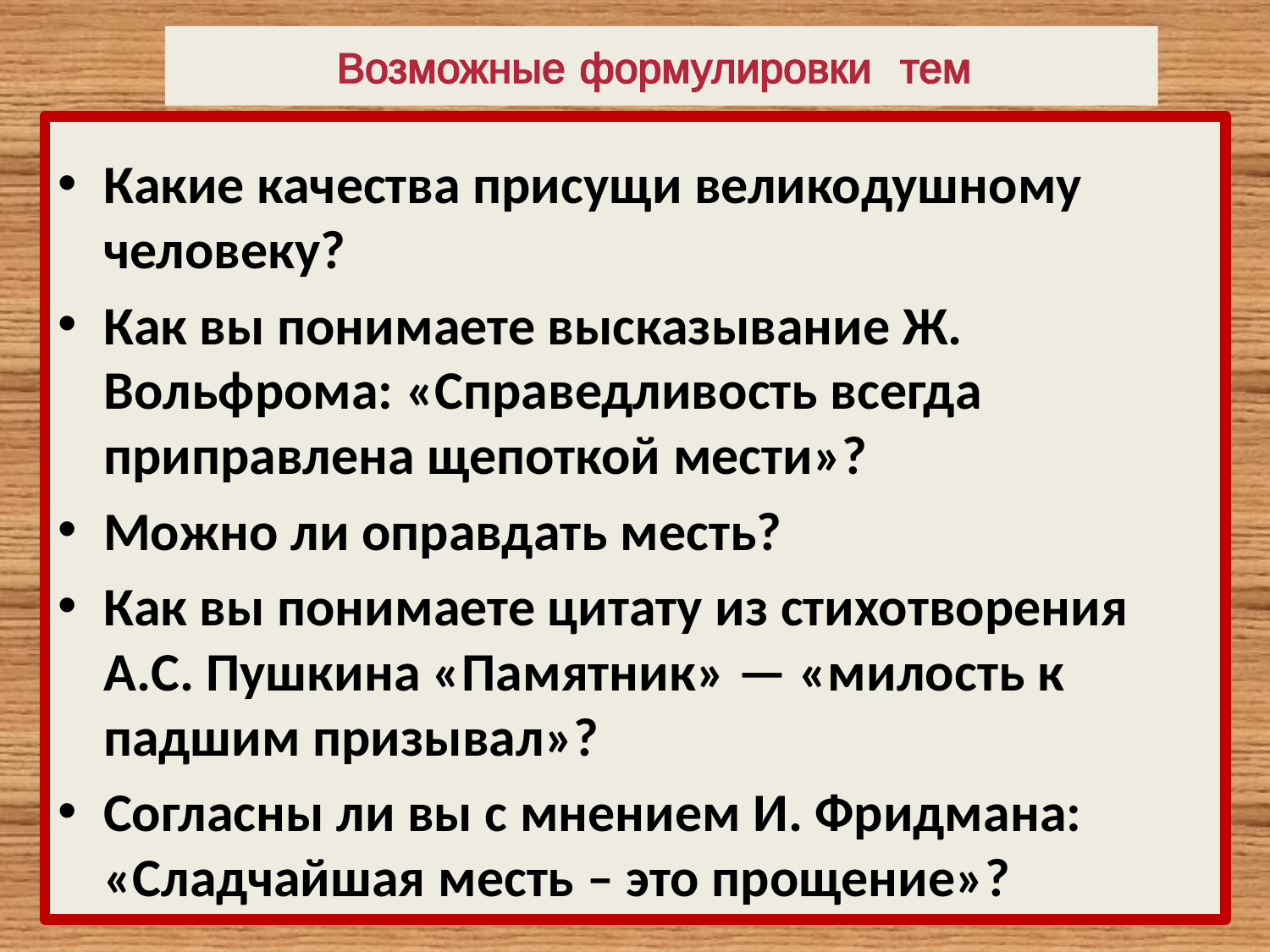

# Возможные формулировки  тем

Какие качества присущи великодушному человеку?
Как вы понимаете высказывание Ж. Вольфрома: «Справедливость всегда приправлена щепоткой мести»?
Можно ли оправдать месть?
Как вы понимаете цитату из стихотворения А.С. Пушкина «Памятник» — «милость к падшим призывал»?
Согласны ли вы с мнением И. Фридмана: «Сладчайшая месть – это прощение»?